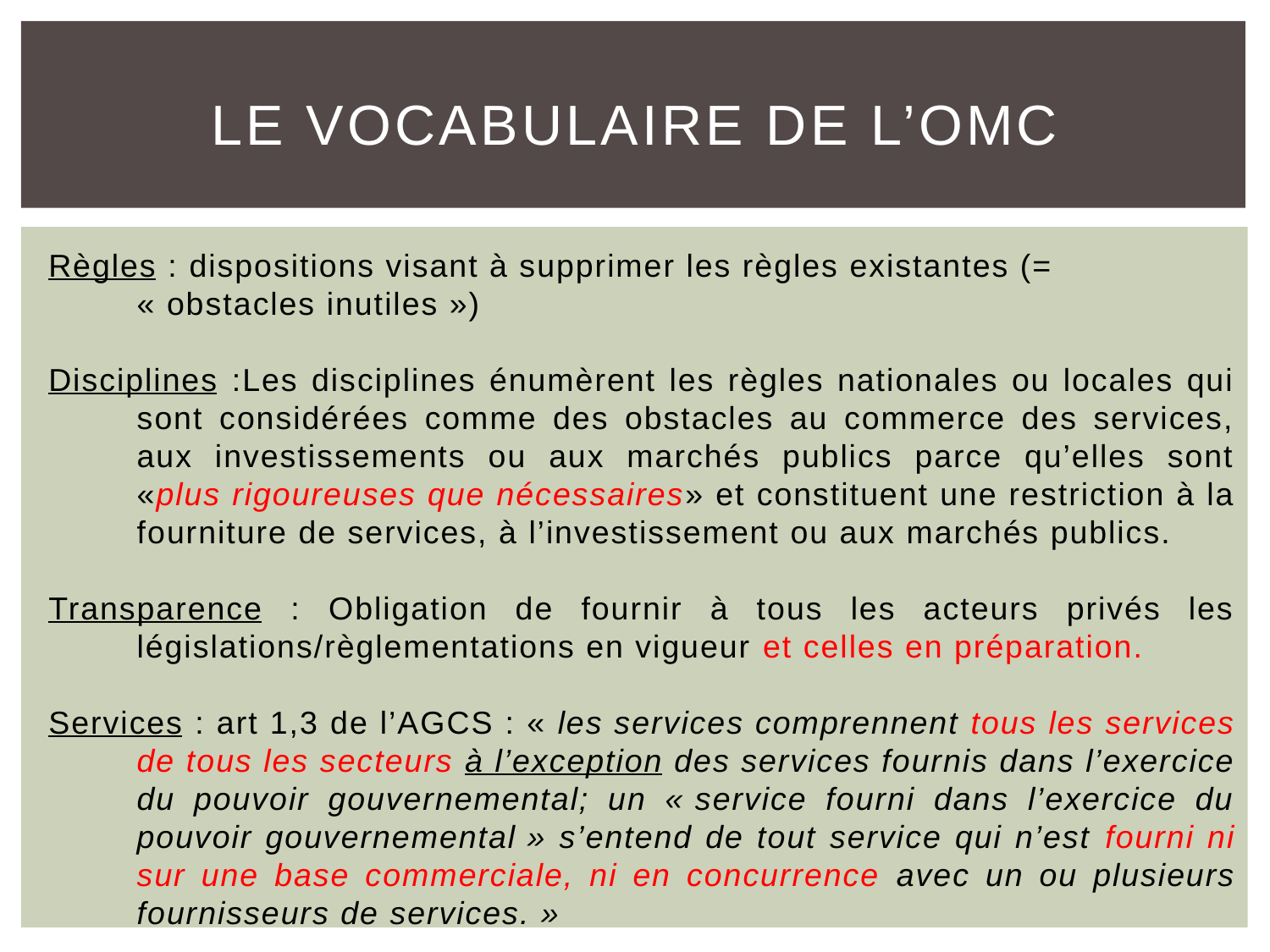

# Le vocabulaire de l’OMC
Règles : dispositions visant à supprimer les règles existantes (= « obstacles inutiles »)

Disciplines :Les disciplines énumèrent les règles nationales ou locales qui sont considérées comme des obstacles au commerce des services, aux investissements ou aux marchés publics parce qu’elles sont «plus rigoureuses que nécessaires» et constituent une restriction à la fourniture de services, à l’investissement ou aux marchés publics.

Transparence : Obligation de fournir à tous les acteurs privés les législations/règlementations en vigueur et celles en préparation.

Services : art 1,3 de l’AGCS : « les services comprennent tous les services de tous les secteurs à l’exception des services fournis dans l’exercice du pouvoir gouvernemental; un « service fourni dans l’exercice du pouvoir gouvernemental » s’entend de tout service qui n’est fourni ni sur une base commerciale, ni en concurrence avec un ou plusieurs fournisseurs de services. »